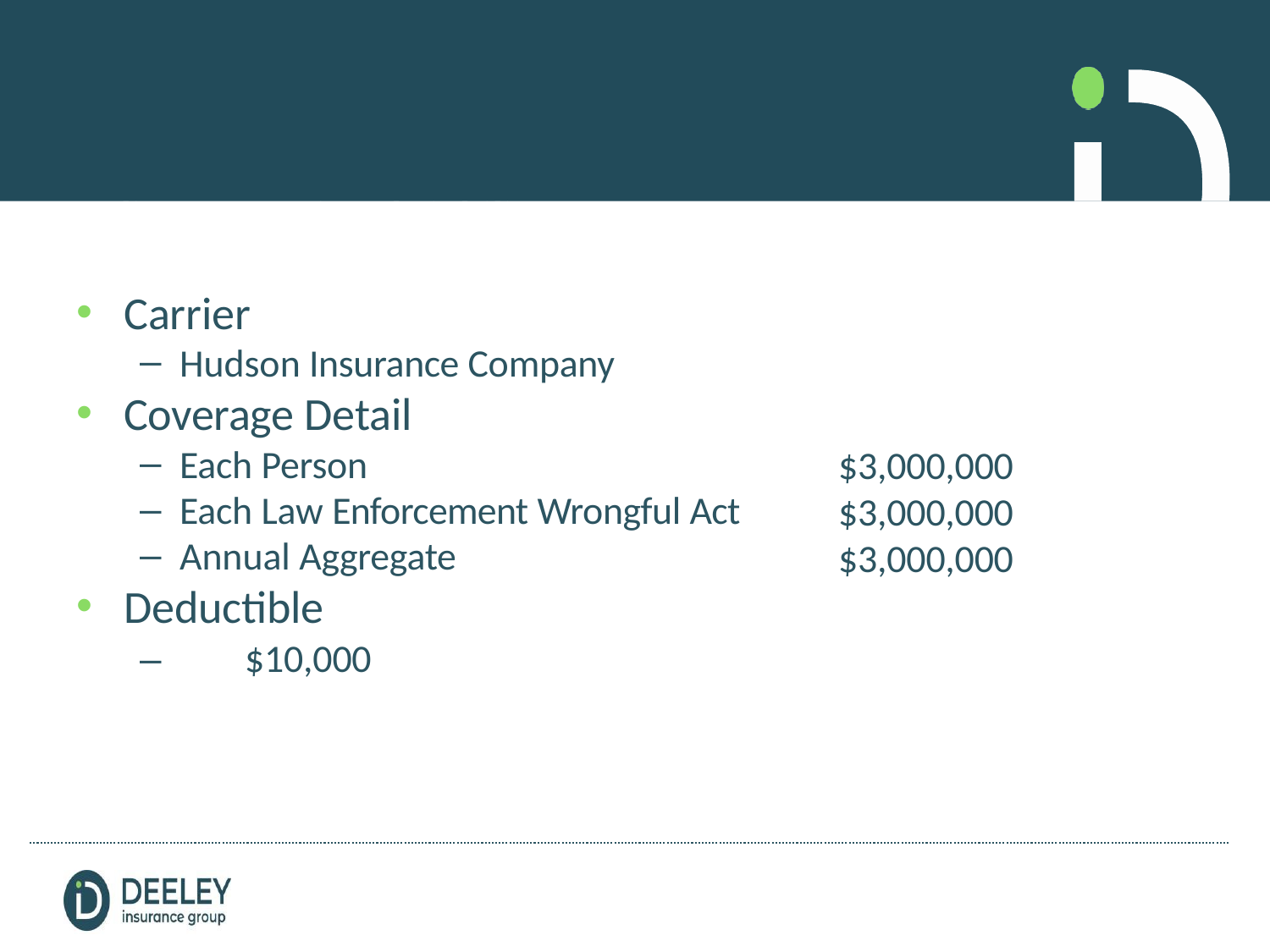

Police Professional Liability
Carrier
Hudson Insurance Company
Coverage Detail
Each Person
Each Law Enforcement Wrongful Act
Annual Aggregate
Deductible
–	$10,000
$3,000,000
$3,000,000
$3,000,000